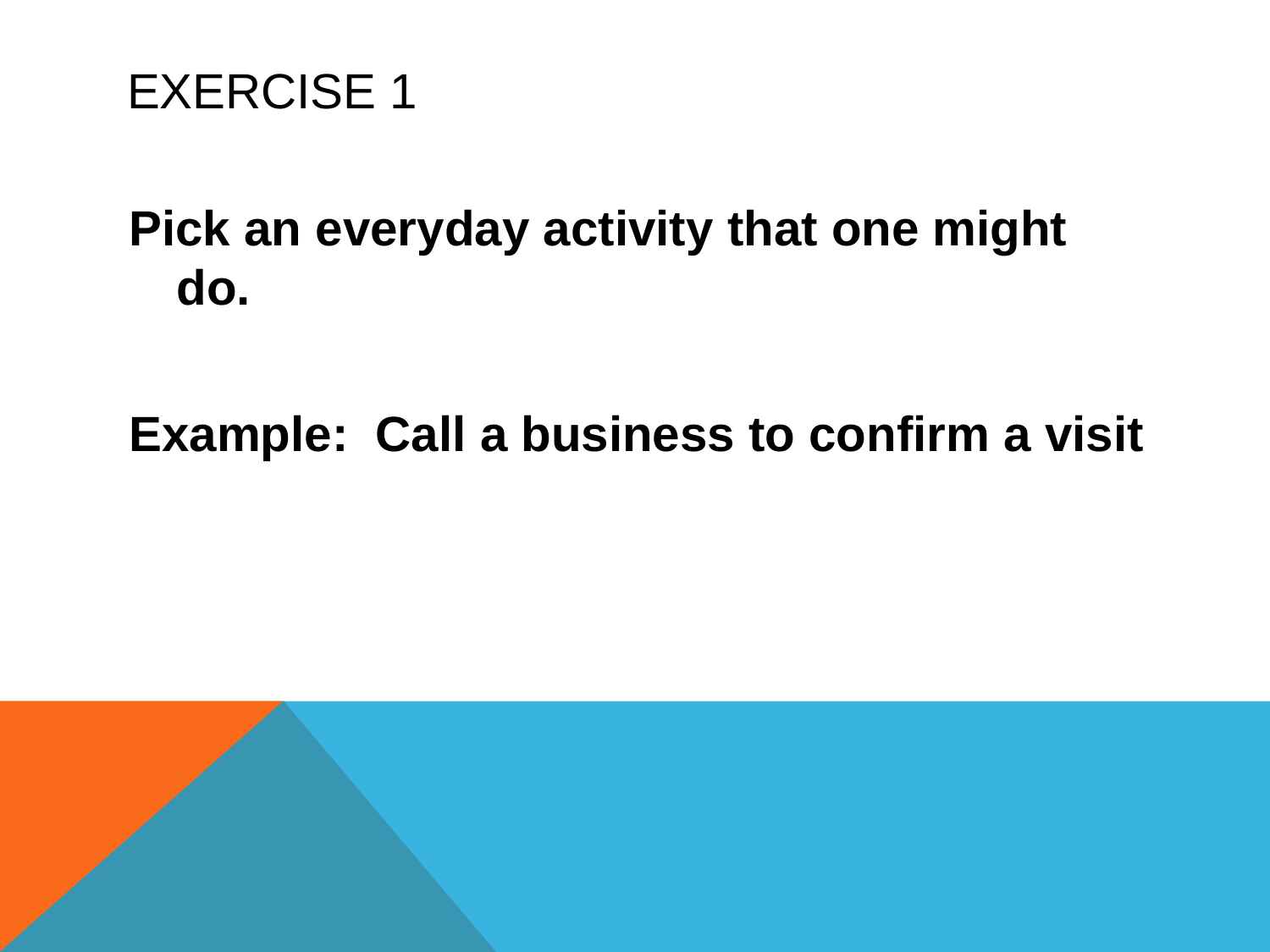

# EXERCISE 1
Pick an everyday activity that one might do.

Example:  Call a business to confirm a visit